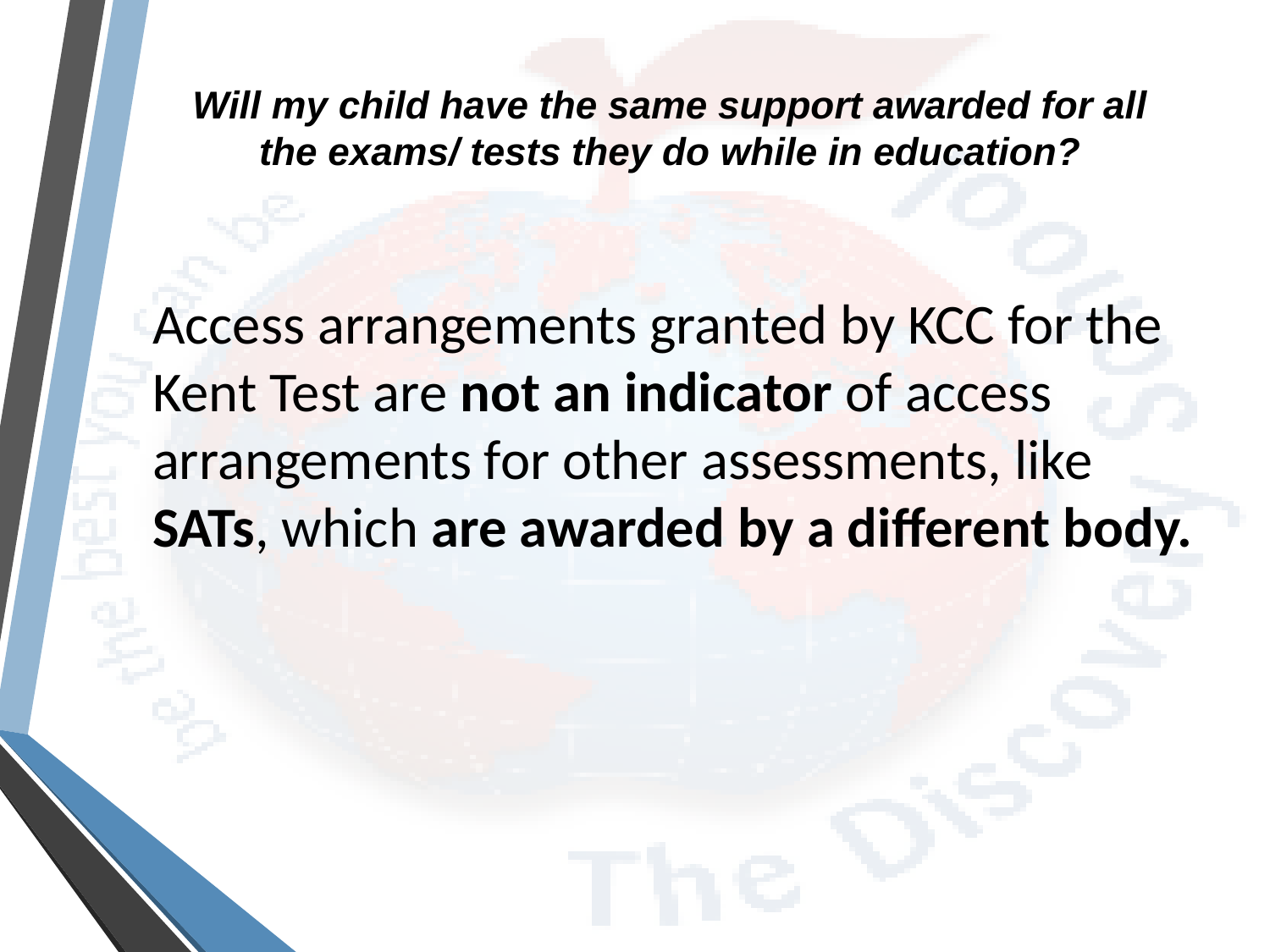

# Will my child have the same support awarded for all the exams/ tests they do while in education?
Access arrangements granted by KCC for the Kent Test are not an indicator of access arrangements for other assessments, like SATs, which are awarded by a different body.